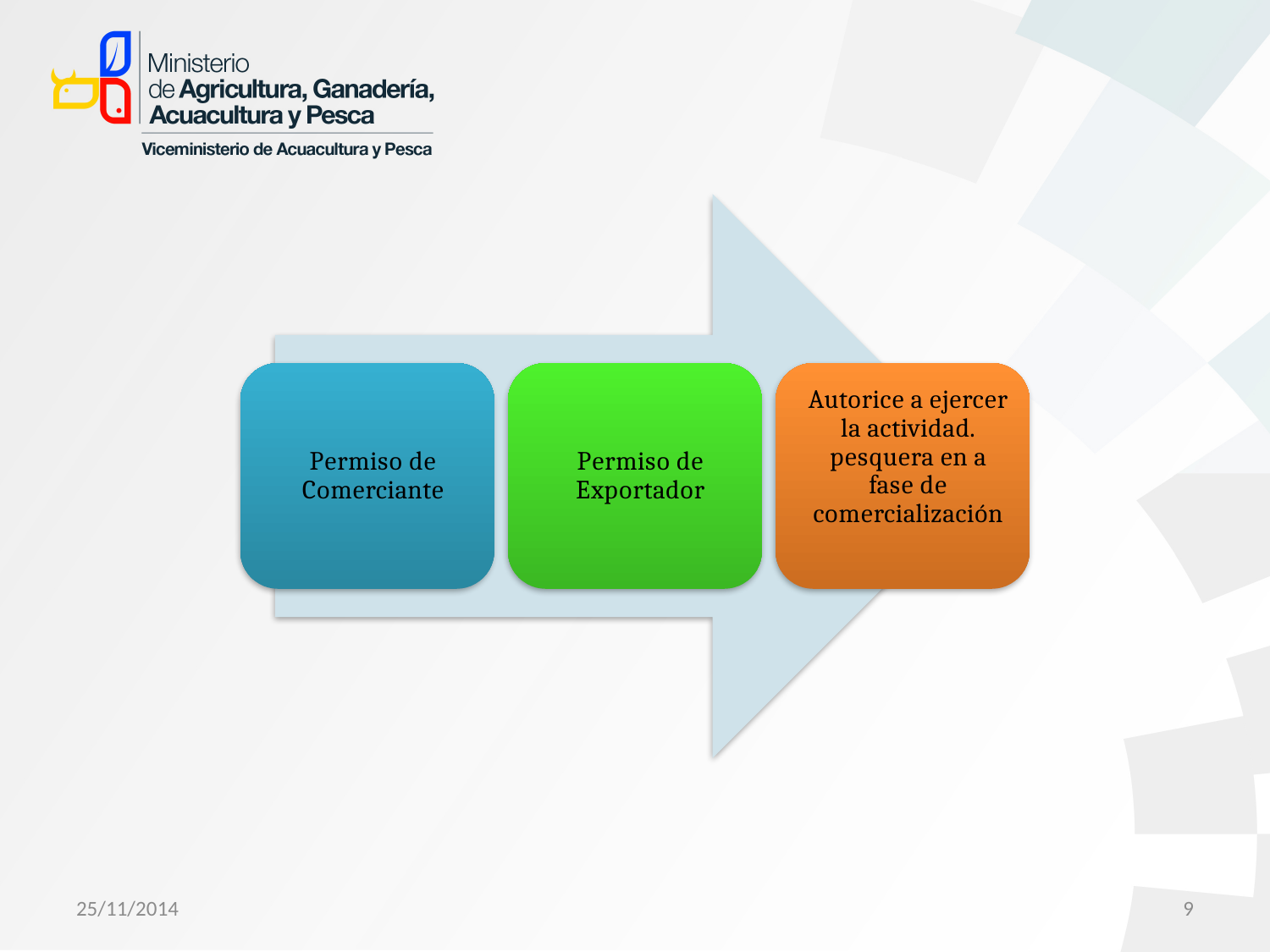

Permiso de Comerciante
Permiso de Exportador
Autorice a ejercer la actividad. pesquera en a fase de comercialización

25/11/2014
9